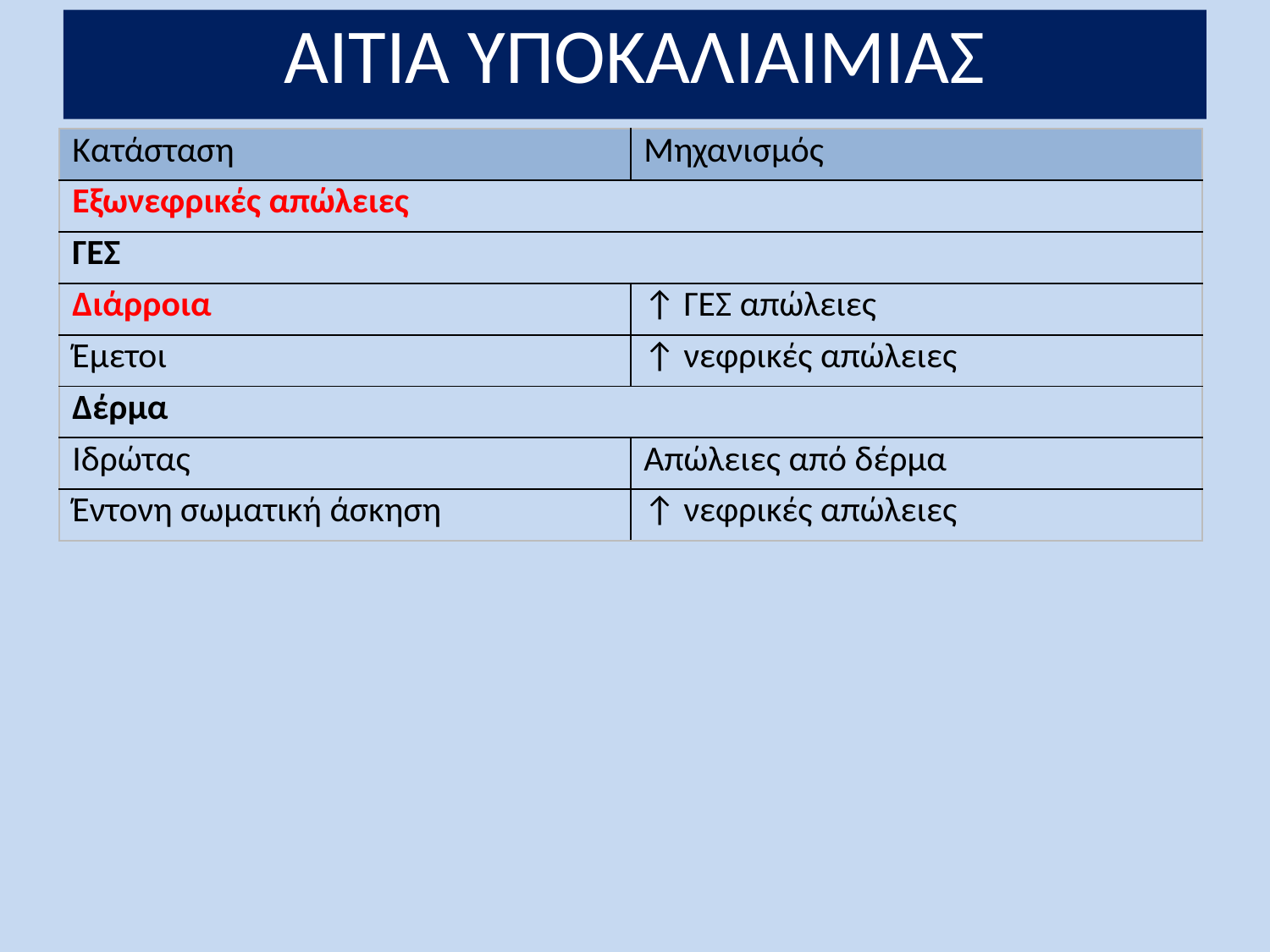

ΑΙΤΙΑ ΥΠΟΚΑΛΙΑΙΜΙΑΣ
| Κατάσταση | Μηχανισμός |
| --- | --- |
| Εξωνεφρικές απώλειες |  |
| ΓΕΣ |  |
| Διάρροια | ↑ ΓΕΣ απώλειες |
| Έμετοι | ↑ νεφρικές απώλειες |
| Δέρμα |  |
| Ιδρώτας | Απώλειες από δέρμα |
| Έντονη σωματική άσκηση | ↑ νεφρικές απώλειες |